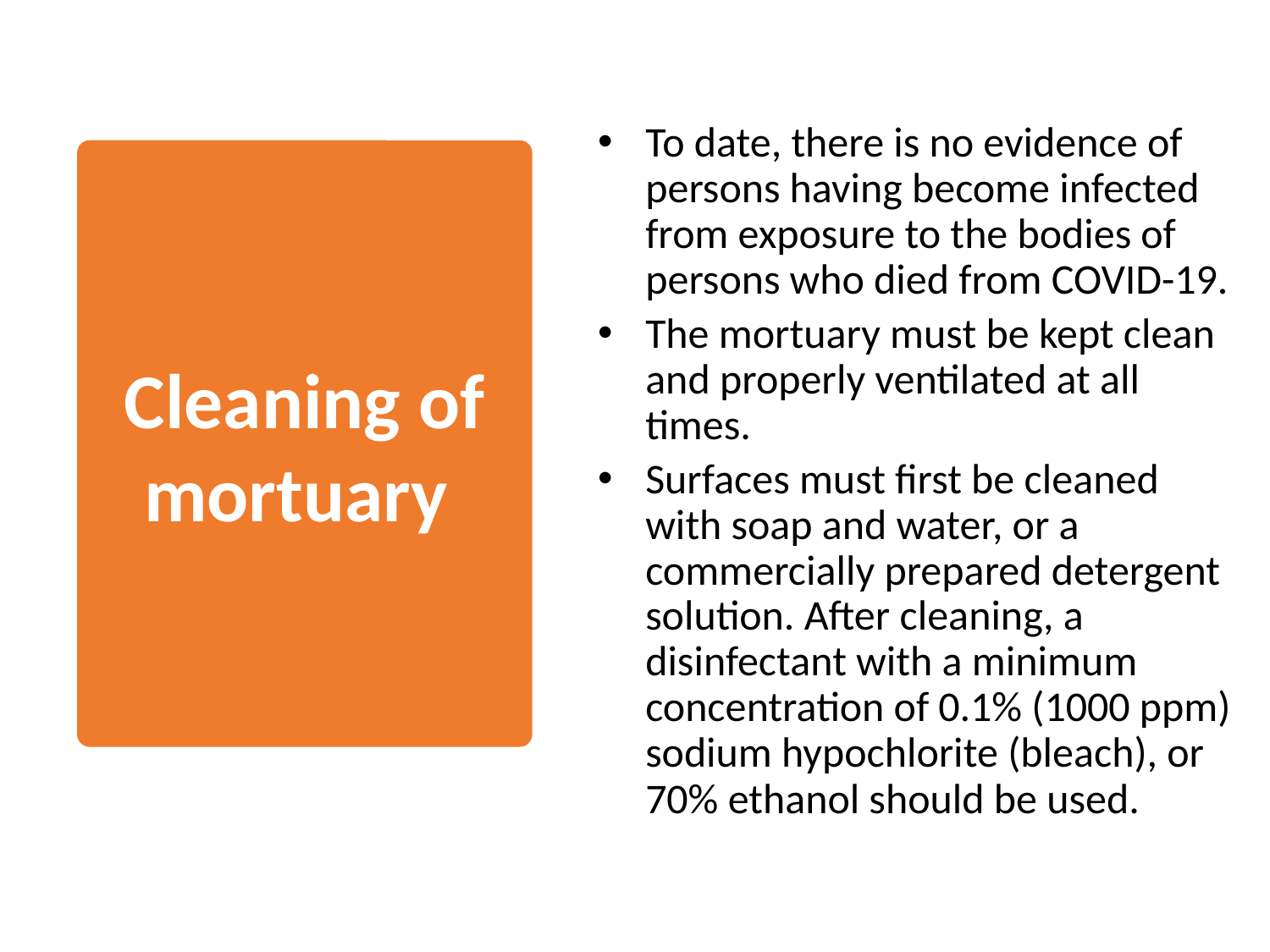

To date, there is no evidence of persons having become infected from exposure to the bodies of persons who died from COVID-19.
The mortuary must be kept clean and properly ventilated at all times.
Surfaces must first be cleaned with soap and water, or a commercially prepared detergent solution. After cleaning, a disinfectant with a minimum concentration of 0.1% (1000 ppm) sodium hypochlorite (bleach), or 70% ethanol should be used.

# Cleaning of mortuary